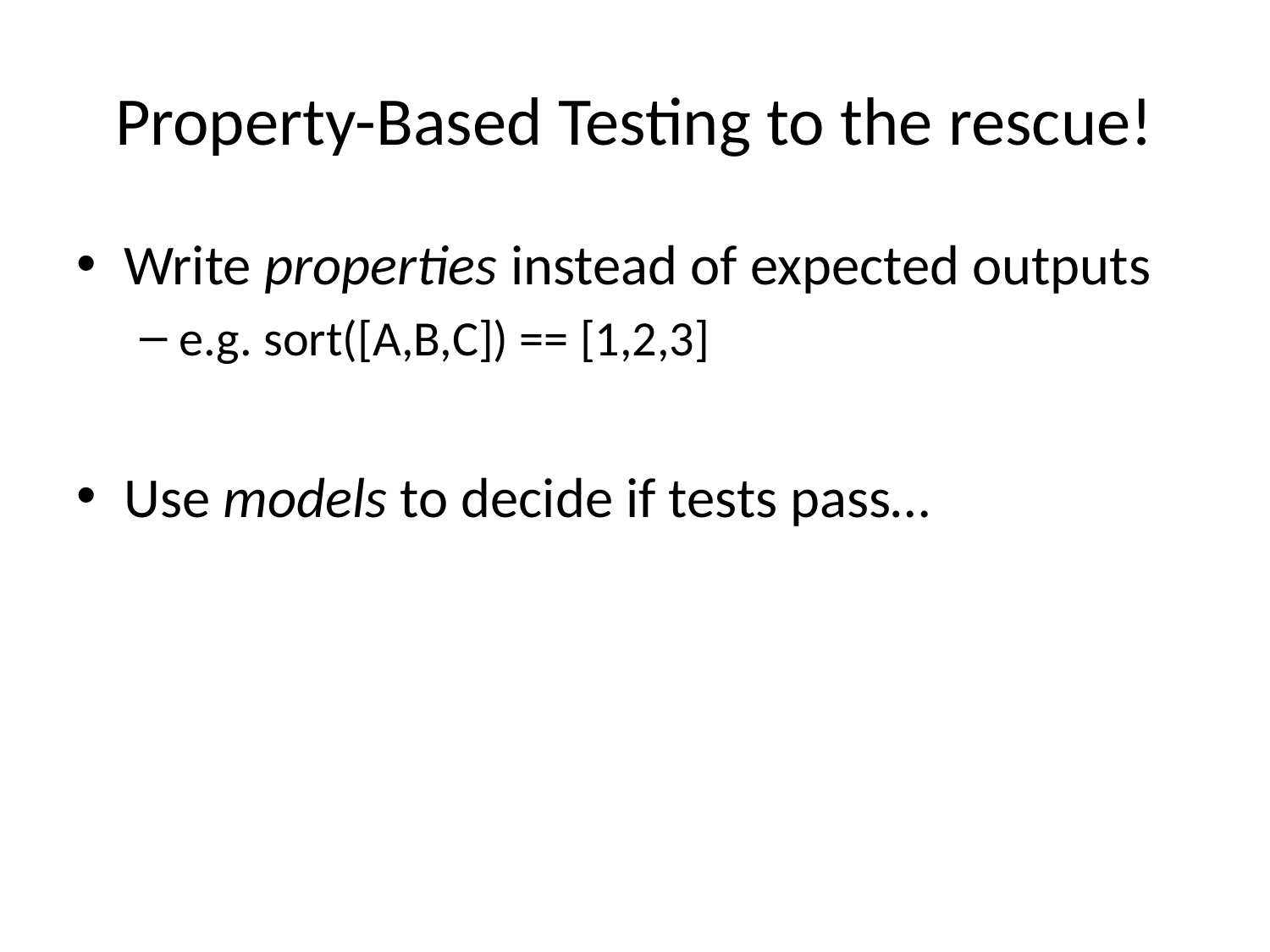

# Property-Based Testing to the rescue!
Write properties instead of expected outputs
e.g. sort([A,B,C]) == [1,2,3]

Use models to decide if tests pass…